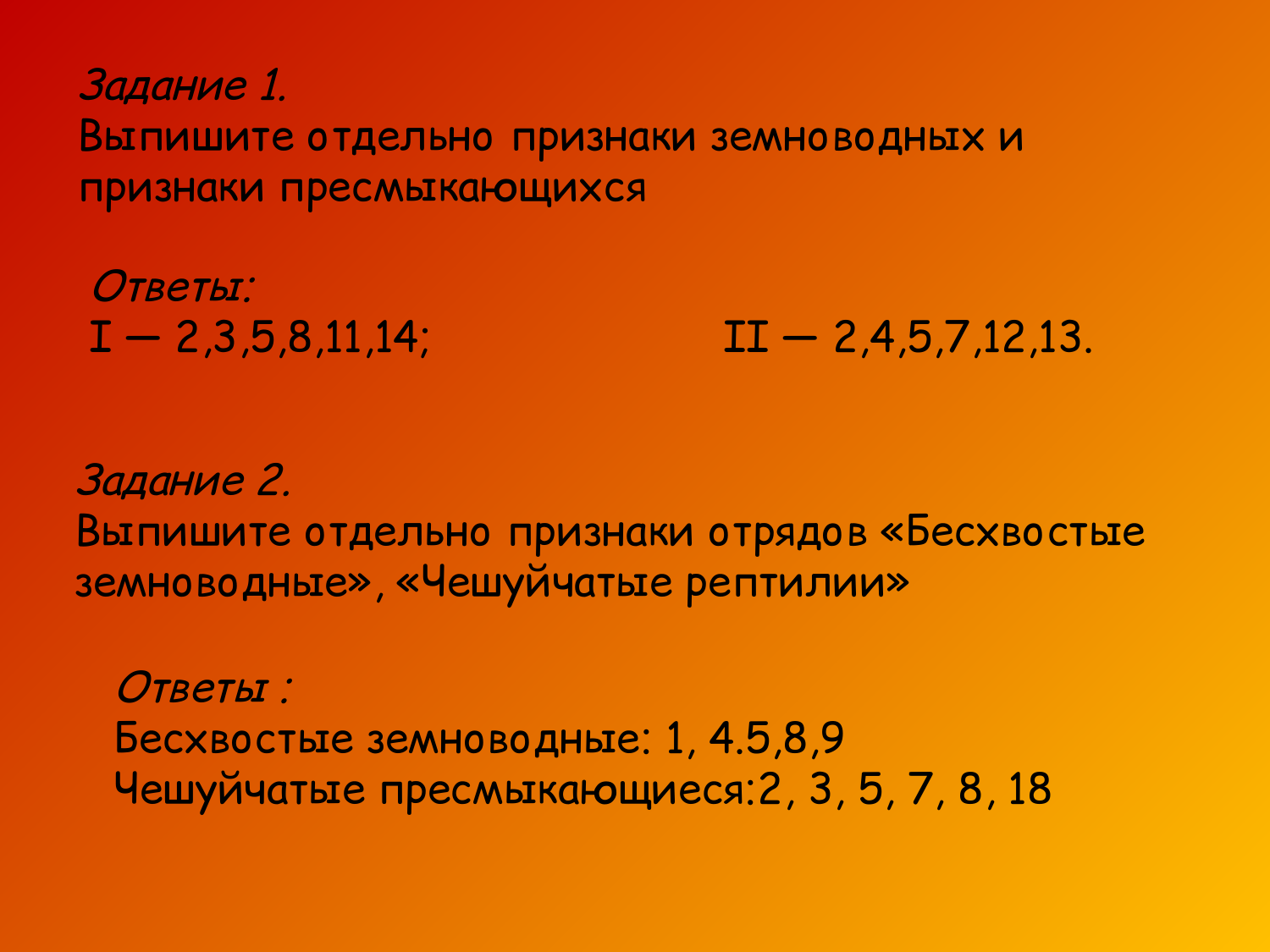

Задание 1.
Выпишите отдельно признаки земноводных и признаки пресмыкающихся
Ответы:
I — 2,3,5,8,11,14;                       II — 2,4,5,7,12,13.
Задание 2.
Выпишите отдельно признаки отрядов «Бесхвостые земноводные», «Чешуйчатые рептилии»
Ответы :
Бесхвостые земноводные: 1, 4.5,8,9
Чешуйчатые пресмыкающиеся:2, 3, 5, 7, 8, 18